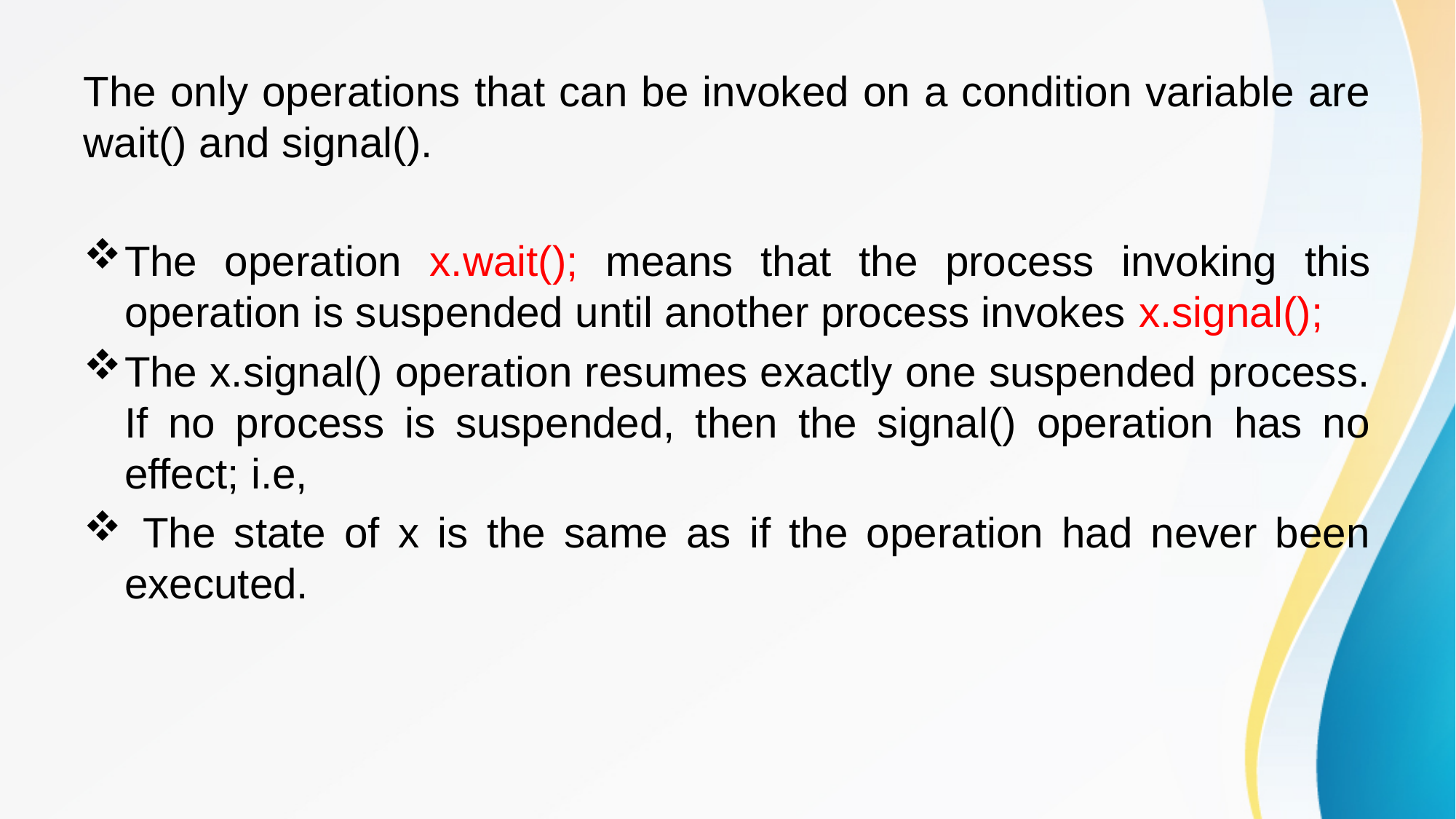

The only operations that can be invoked on a condition variable are wait() and signal().

The operation x.wait(); means that the process invoking this operation is suspended until another process invokes x.signal();
The x.signal() operation resumes exactly one suspended process. If no process is suspended, then the signal() operation has no effect; i.e,
 The state of x is the same as if the operation had never been executed.